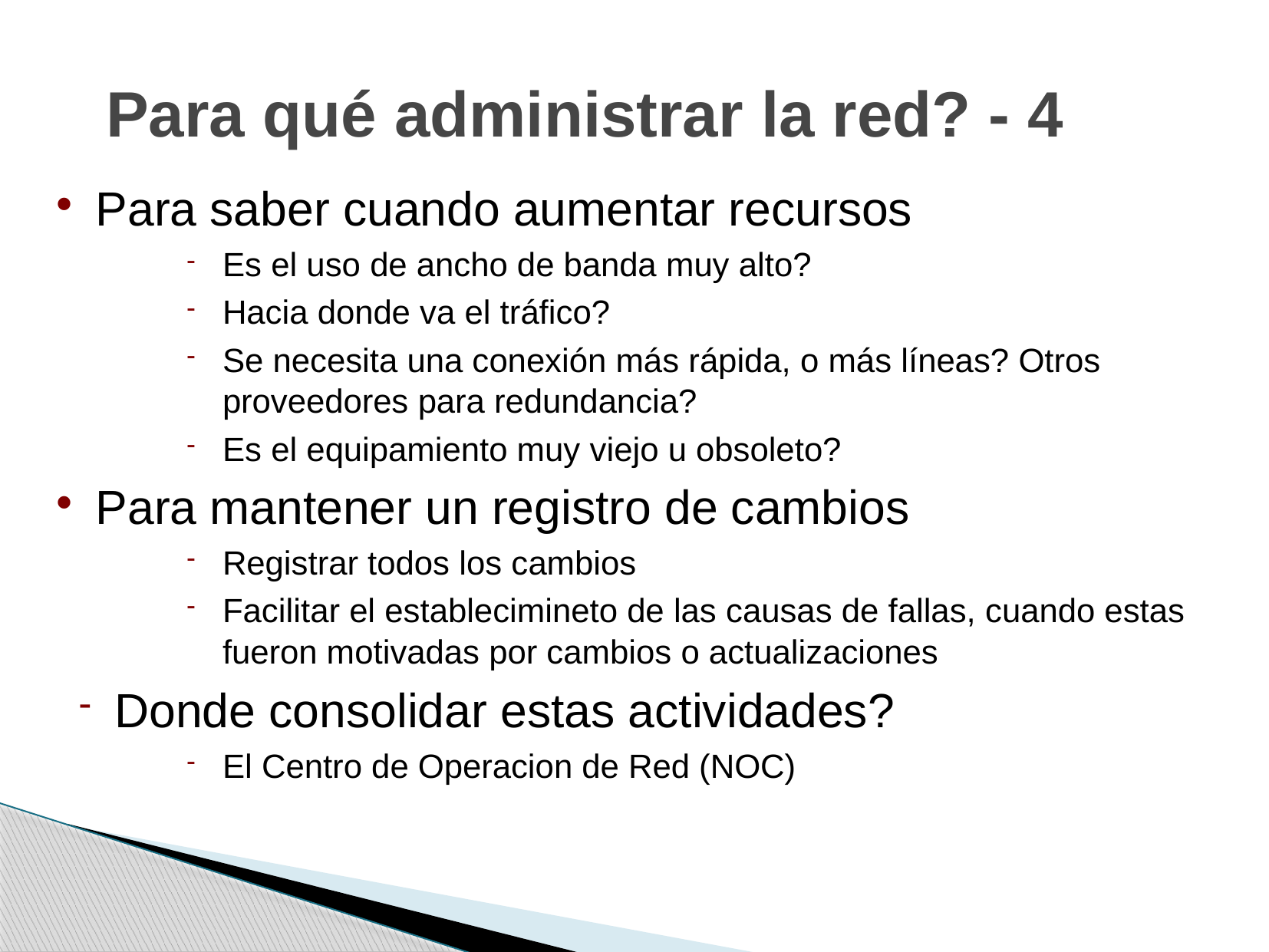

# Para qué administrar la red? - 4
Para saber cuando aumentar recursos
Es el uso de ancho de banda muy alto?
Hacia donde va el tráfico?
Se necesita una conexión más rápida, o más líneas? Otros proveedores para redundancia?
Es el equipamiento muy viejo u obsoleto?
Para mantener un registro de cambios
Registrar todos los cambios
Facilitar el establecimineto de las causas de fallas, cuando estas fueron motivadas por cambios o actualizaciones
Donde consolidar estas actividades?
El Centro de Operacion de Red (NOC)‏